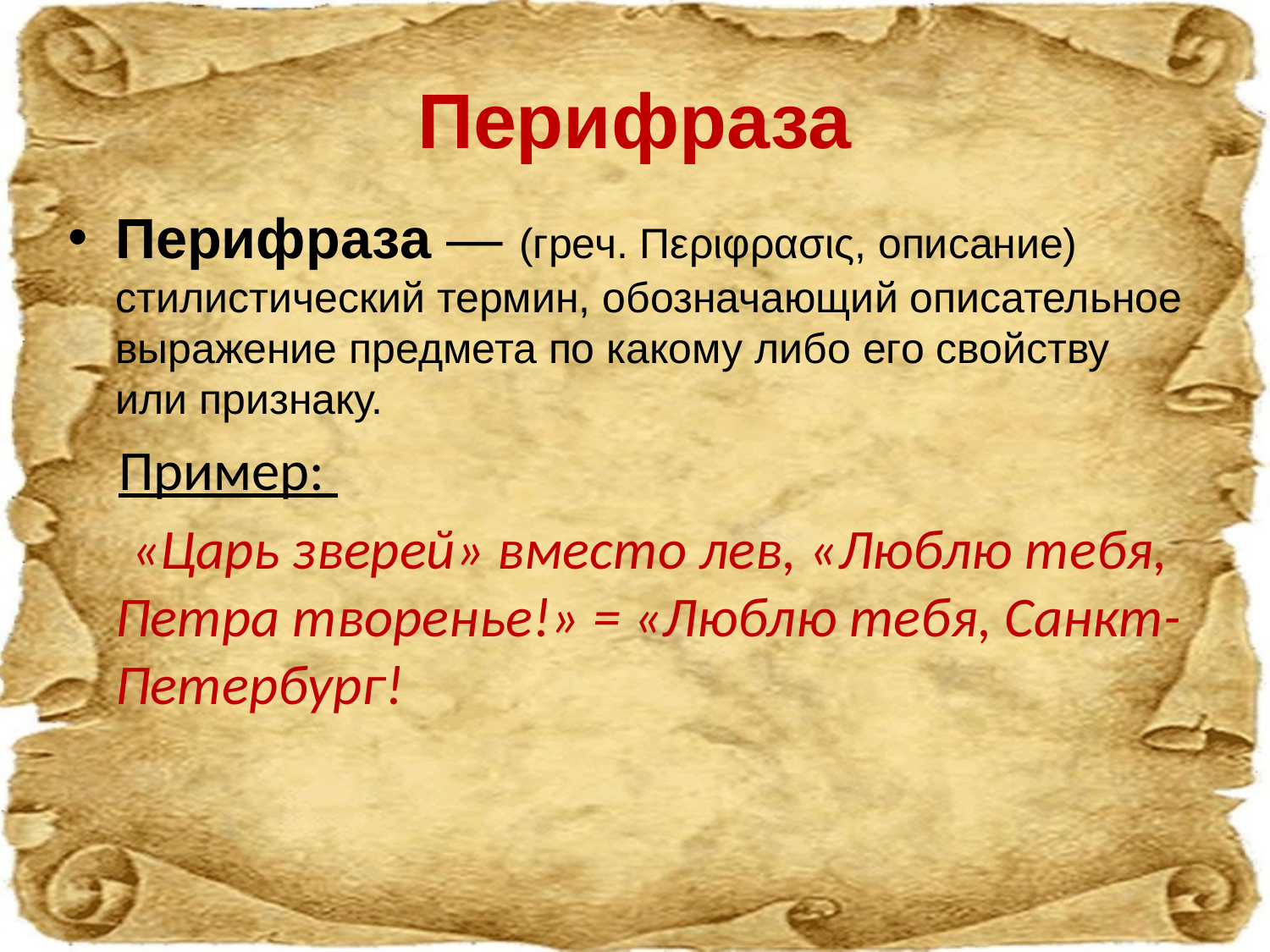

# Перифраза
Перифраза — (греч. Περιφρασις, описание) стилистический термин, обозначающий описательное выражение предмета по какому либо его свойству или признаку.
    Пример:
     «Царь зверей» вместо лев, «Люблю тебя, Петра творенье!» = «Люблю тебя, Санкт-Петербург!